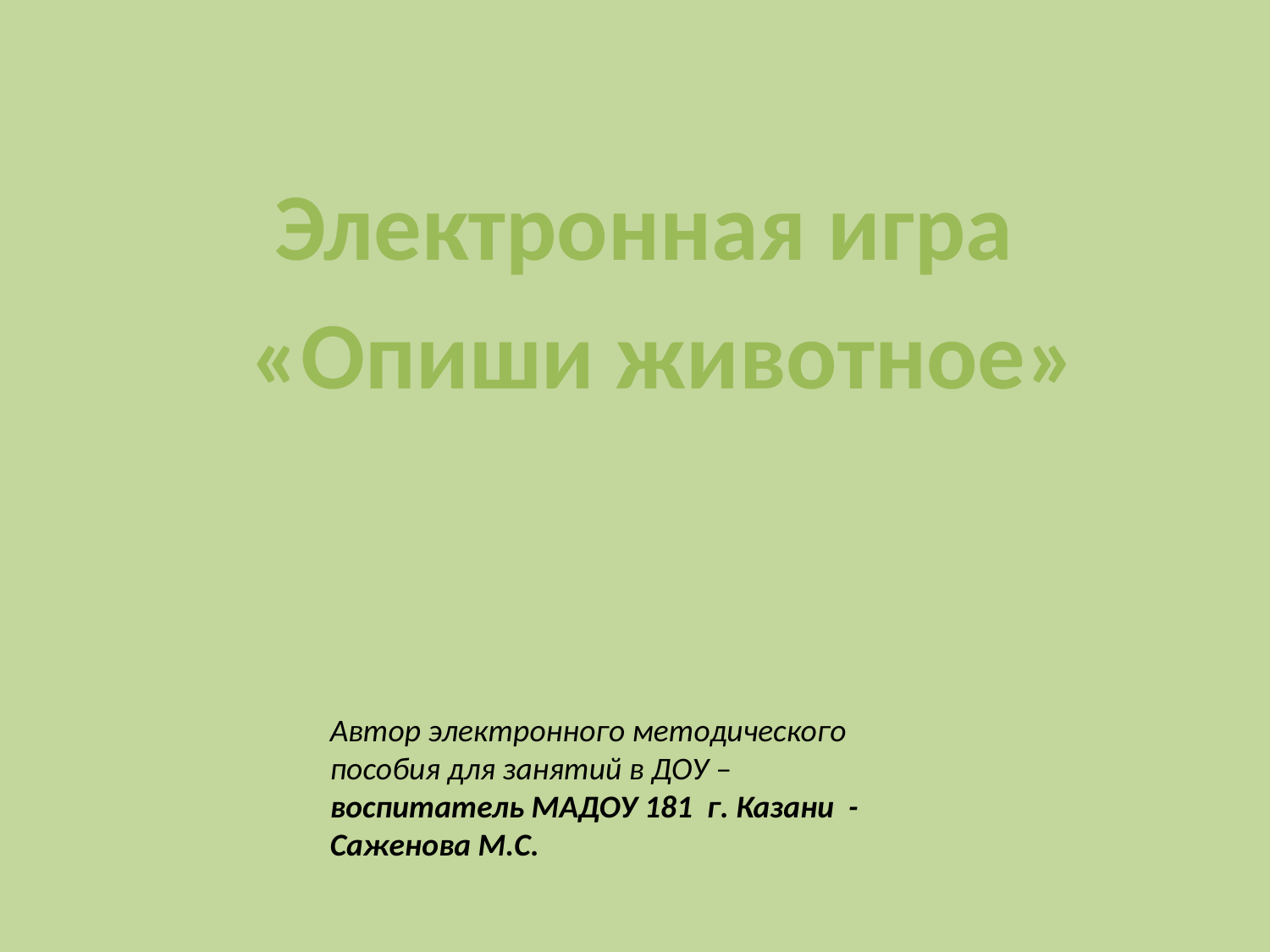

Электронная игра
«Опиши животное»
Автор электронного методического пособия для занятий в ДОУ –        воспитатель МАДОУ 181  г. Казани  -   Саженова М.С.